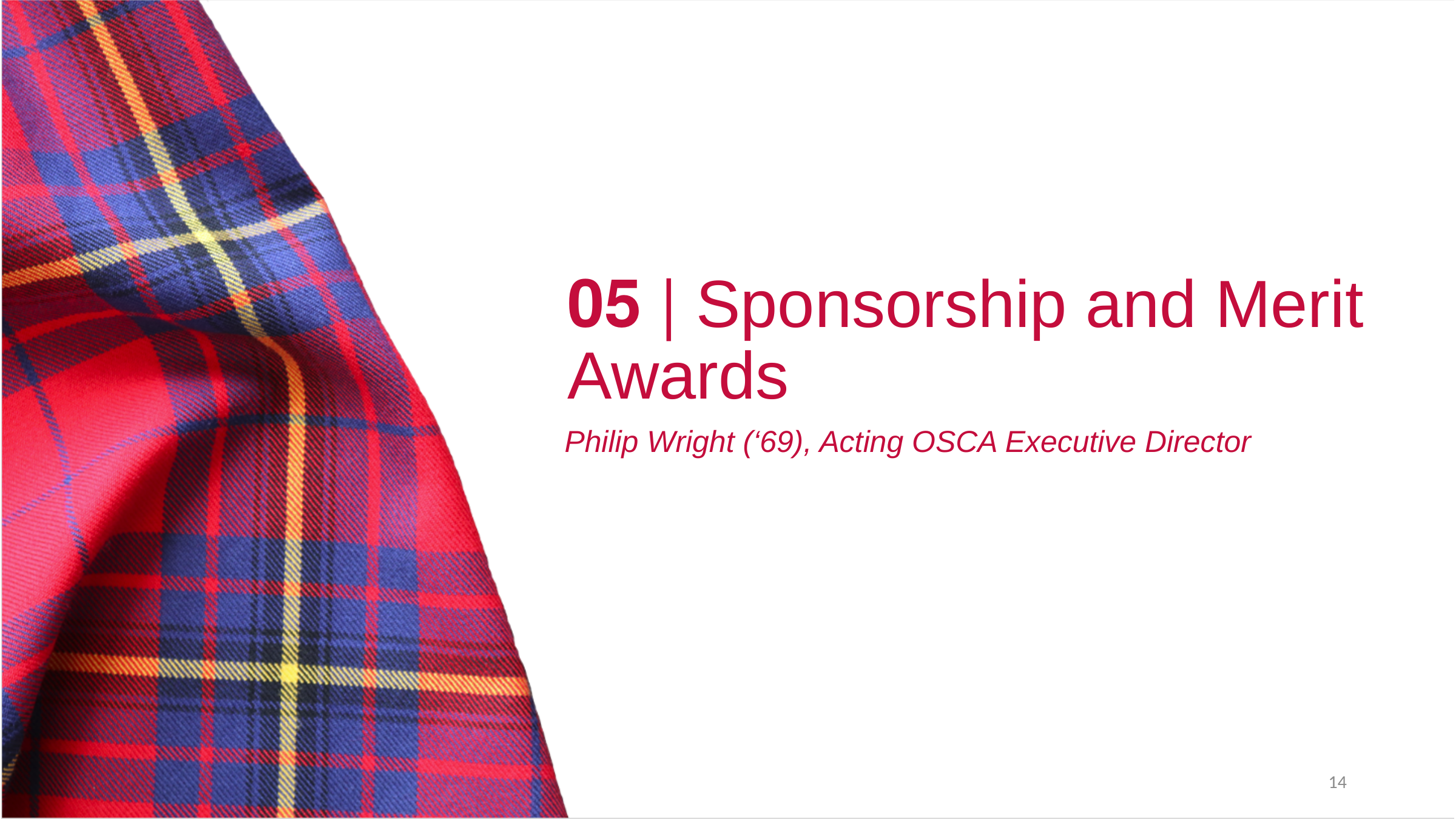

Philip Wright (‘69), Acting OSCA Executive Director
05 | Sponsorship and Merit Awards
14